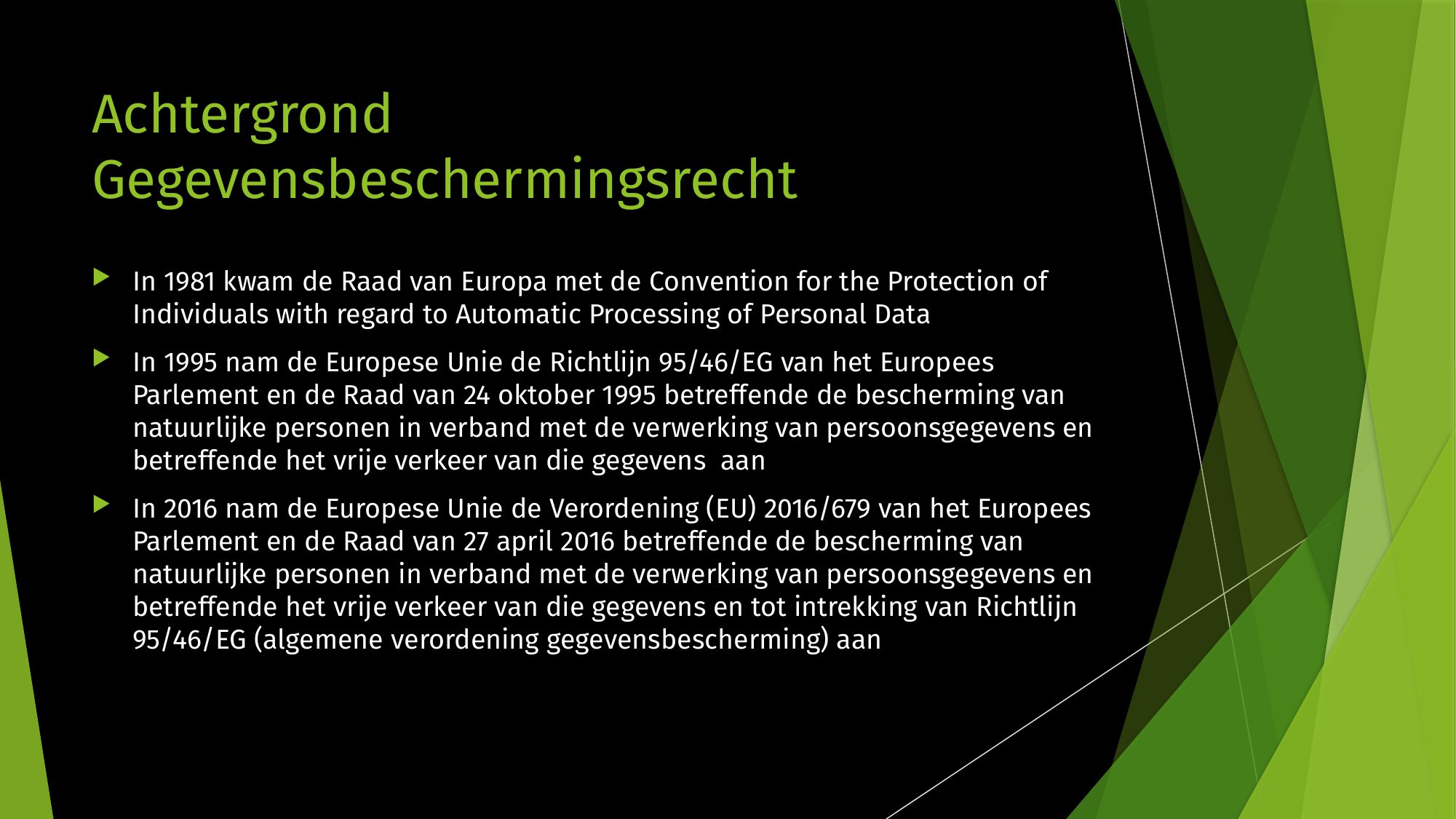

# Achtergrond Gegevensbeschermingsrecht
In 1981 kwam de Raad van Europa met de Convention for the Protection of Individuals with regard to Automatic Processing of Personal Data
In 1995 nam de Europese Unie de Richtlijn 95/46/EG van het Europees Parlement en de Raad van 24 oktober 1995 betreffende de bescherming van natuurlijke personen in verband met de verwerking van persoonsgegevens en betreffende het vrije verkeer van die gegevens  aan
In 2016 nam de Europese Unie de Verordening (EU) 2016/679 van het Europees Parlement en de Raad van 27 april 2016 betreffende de bescherming van natuurlijke personen in verband met de verwerking van persoonsgegevens en betreffende het vrije verkeer van die gegevens en tot intrekking van Richtlijn 95/46/EG (algemene verordening gegevensbescherming) aan